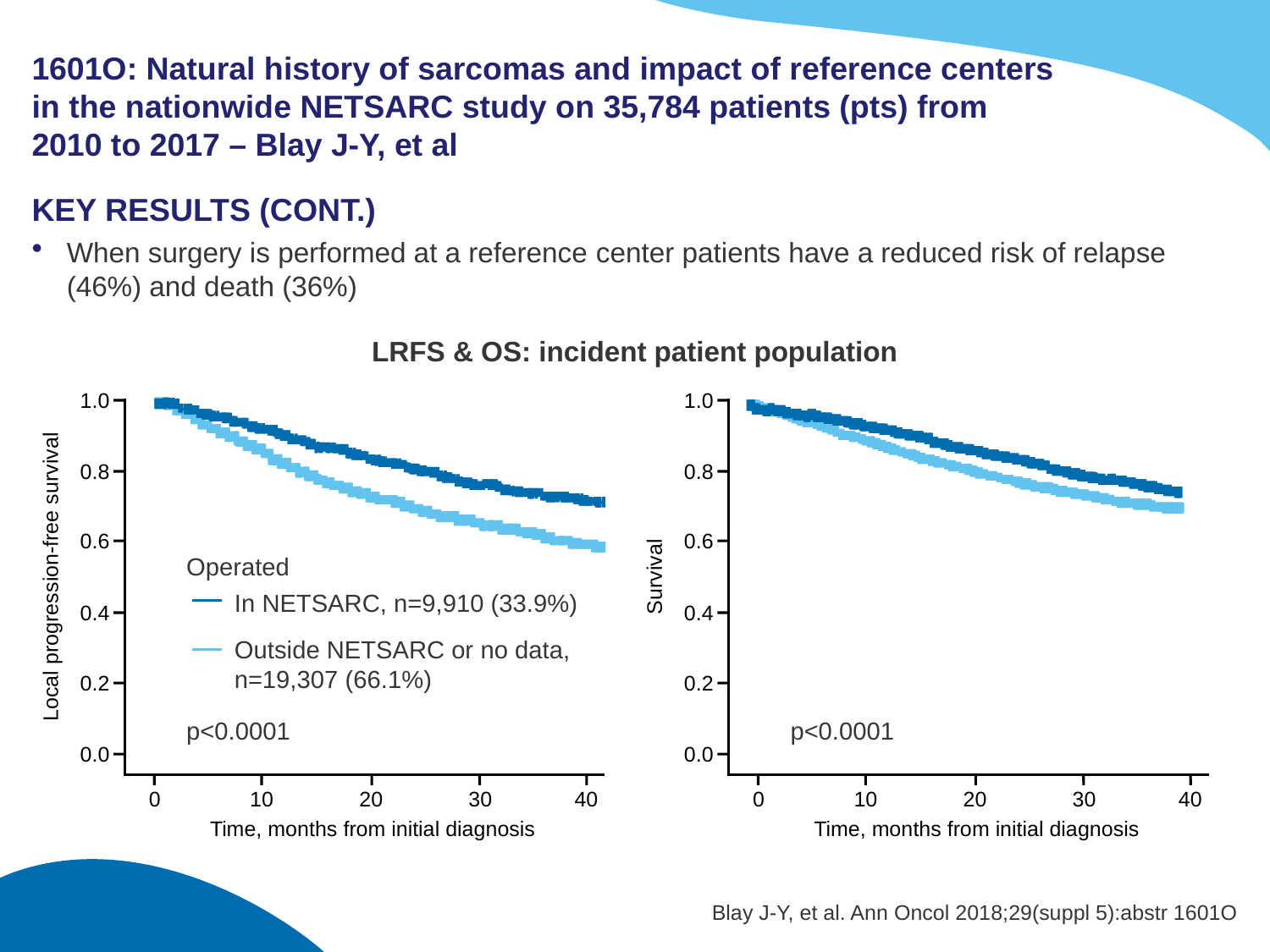

# 1601O: Natural history of sarcomas and impact of reference centers in the nationwide NETSARC study on 35,784 patients (pts) from 2010 to 2017 – Blay J-Y, et al
KEY RESULTS (CONT.)
When surgery is performed at a reference center patients have a reduced risk of relapse (46%) and death (36%)
LRFS & OS: incident patient population
1.0

0.8
0.6
Local progression-free survival
0.4
0.2
0.0
0
10
20
30
40

Time, months from initial diagnosis
Operated
In NETSARC, n=9,910 (33.9%)

Outside NETSARC or no data,
n=19,307 (66.1%)
p<0.0001
1.0

0.8
0.6
Survival
0.4
0.2
0.0
0
10
20
30
40

Time, months from initial diagnosis
p<0.0001

Blay J-Y, et al. Ann Oncol 2018;29(suppl 5):abstr 1601O